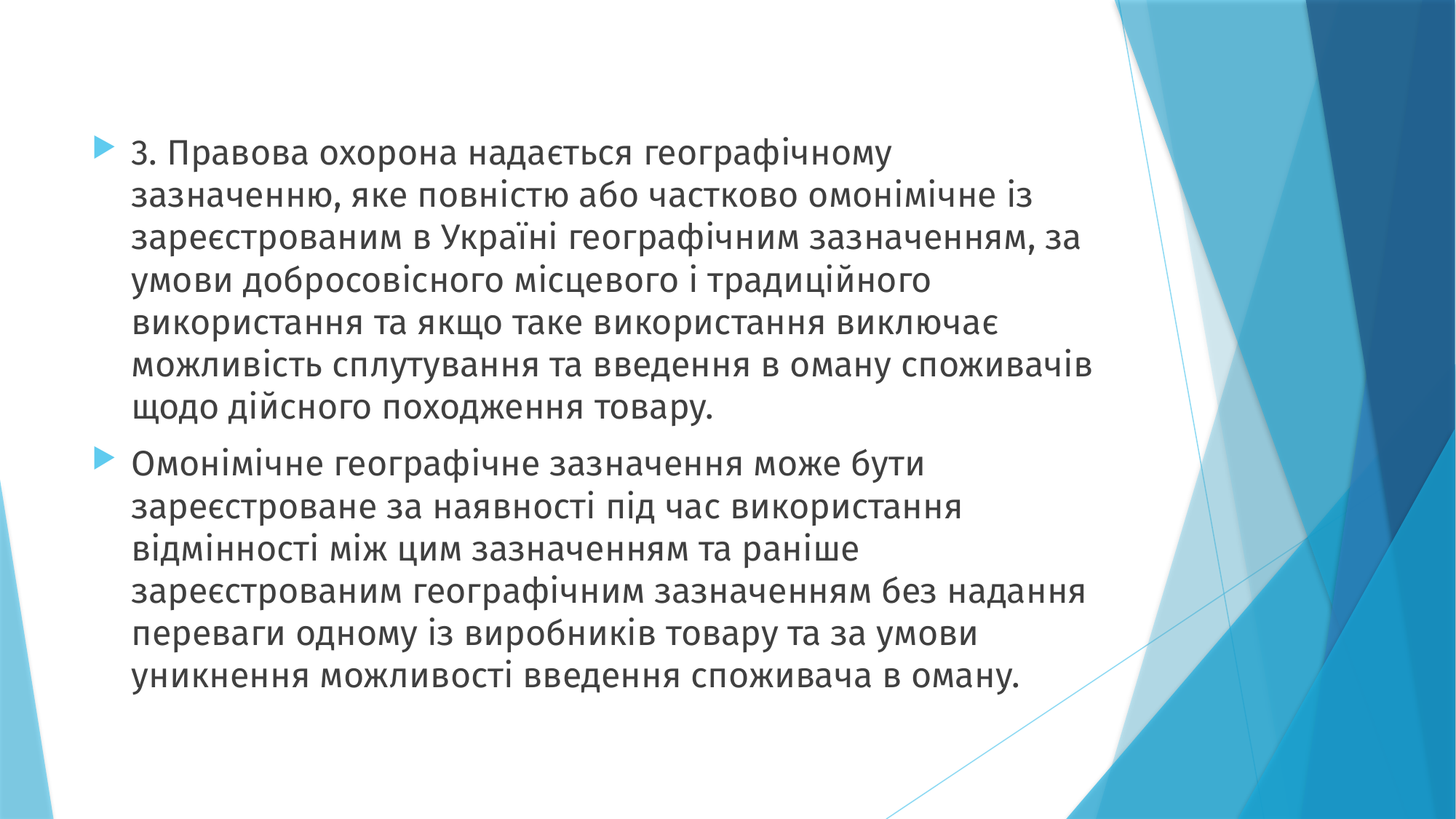

3. Правова охорона надається географічному зазначенню, яке повністю або частково омонімічне із зареєстрованим в Україні географічним зазначенням, за умови добросовісного місцевого і традиційного використання та якщо таке використання виключає можливість сплутування та введення в оману споживачів щодо дійсного походження товару.
Омонімічне географічне зазначення може бути зареєстроване за наявності під час використання відмінності між цим зазначенням та раніше зареєстрованим географічним зазначенням без надання переваги одному із виробників товару та за умови уникнення можливості введення споживача в оману.